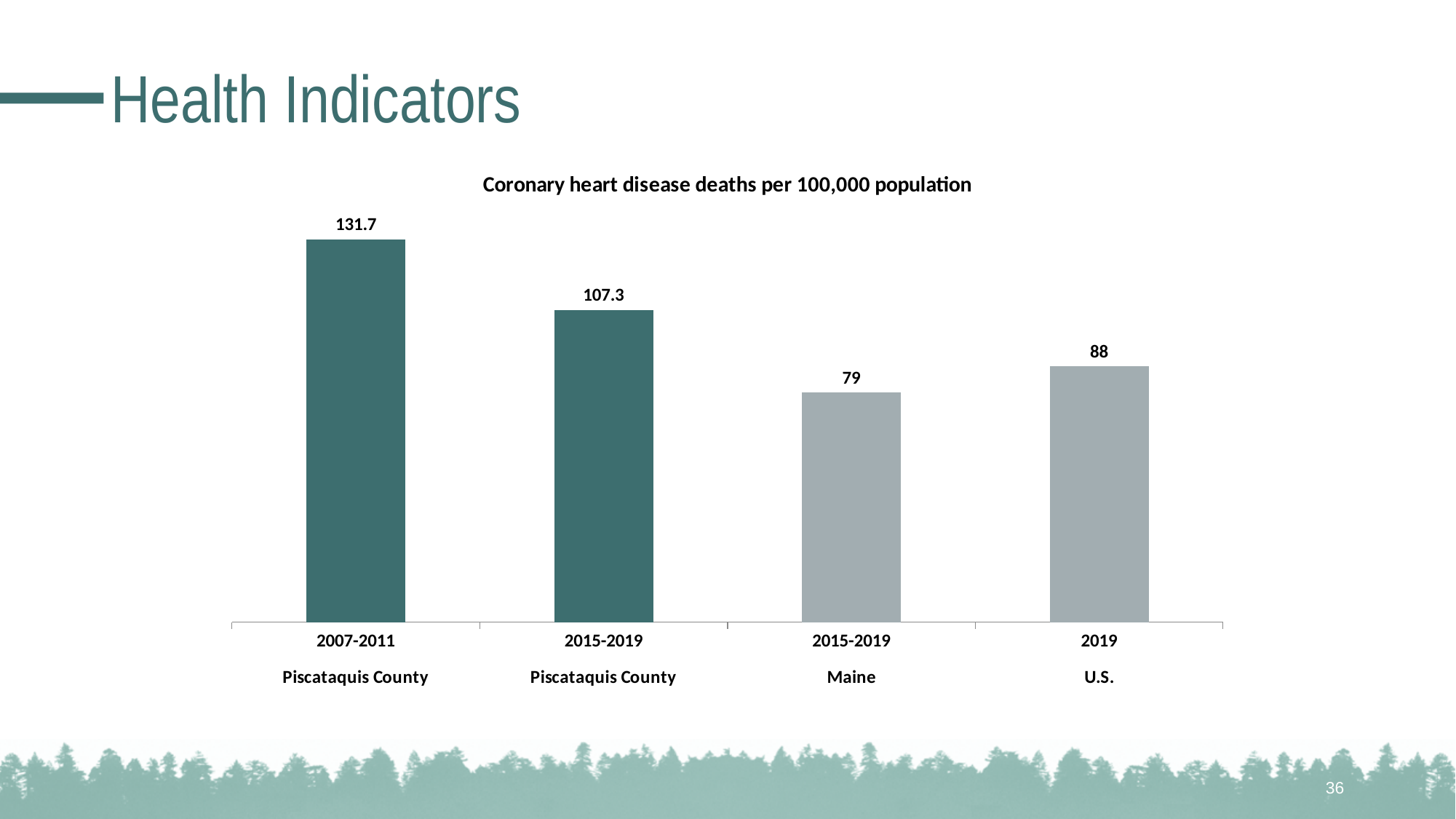

# Health Indicators

### Chart: Coronary heart disease deaths per 100,000 population

| Category | N/A |
|---|---|
| 2007-2011

Piscataquis County | 131.7 |
| 2015-2019

Piscataquis County | 107.3 |
| 2015-2019

Maine | 79.0 |
| 2019

U.S. | 88.0 |36